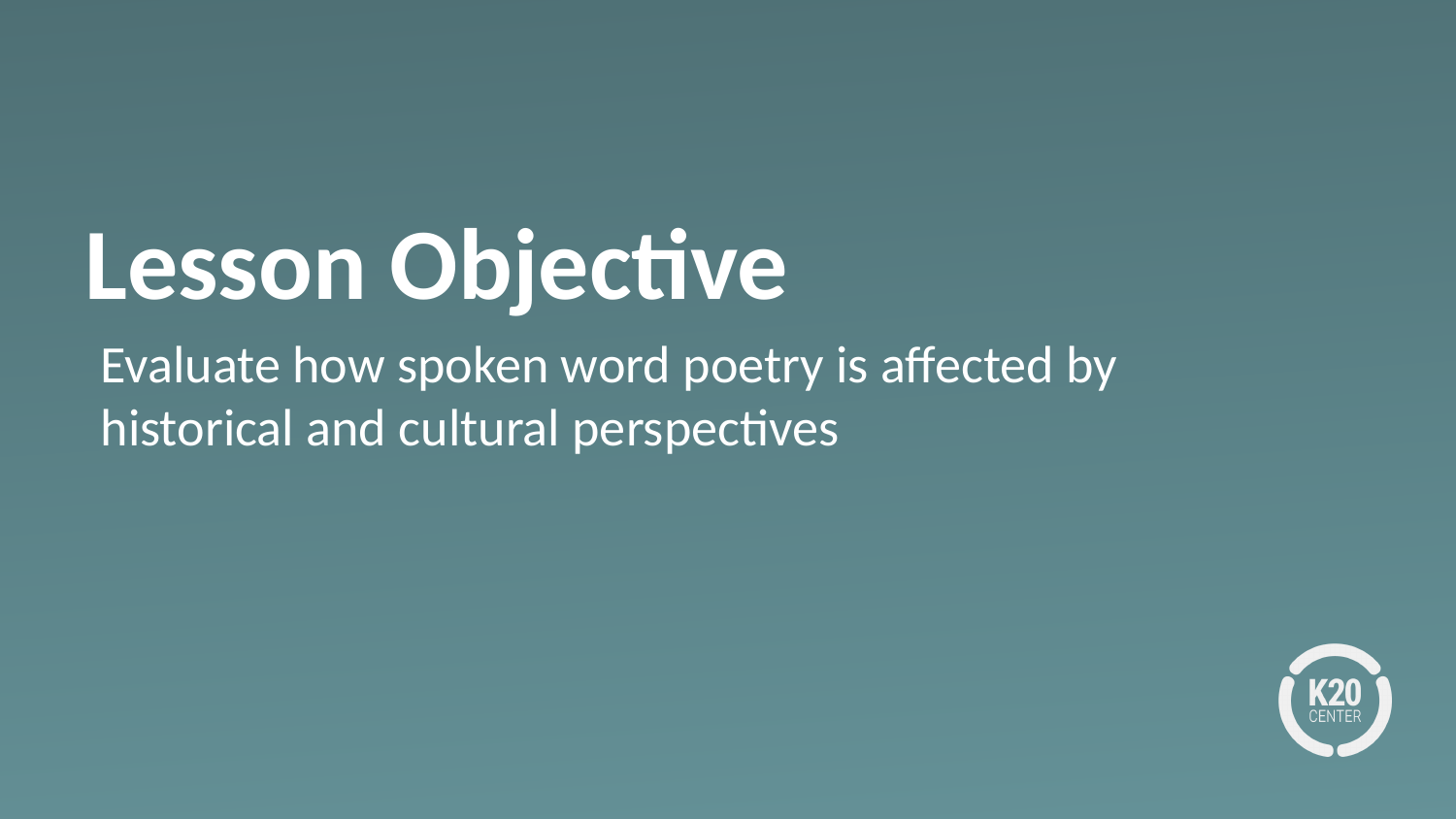

# Lesson Objective
Evaluate how spoken word poetry is affected by historical and cultural perspectives